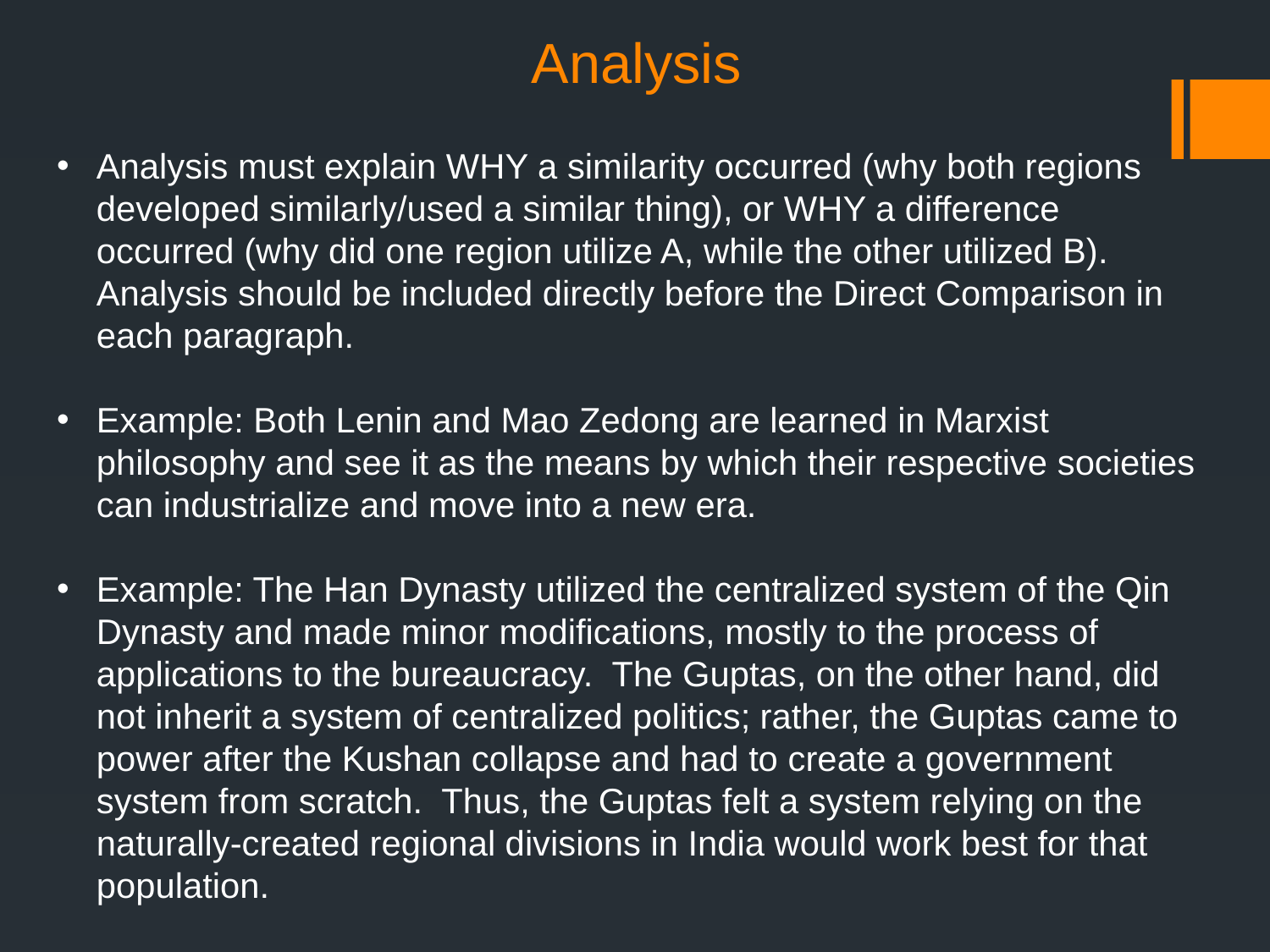

Analysis
Analysis must explain WHY a similarity occurred (why both regions developed similarly/used a similar thing), or WHY a difference occurred (why did one region utilize A, while the other utilized B). Analysis should be included directly before the Direct Comparison in each paragraph.

Example: Both Lenin and Mao Zedong are learned in Marxist philosophy and see it as the means by which their respective societies can industrialize and move into a new era.

Example: The Han Dynasty utilized the centralized system of the Qin Dynasty and made minor modifications, mostly to the process of applications to the bureaucracy.  The Guptas, on the other hand, did not inherit a system of centralized politics; rather, the Guptas came to power after the Kushan collapse and had to create a government system from scratch.  Thus, the Guptas felt a system relying on the naturally-created regional divisions in India would work best for that population.